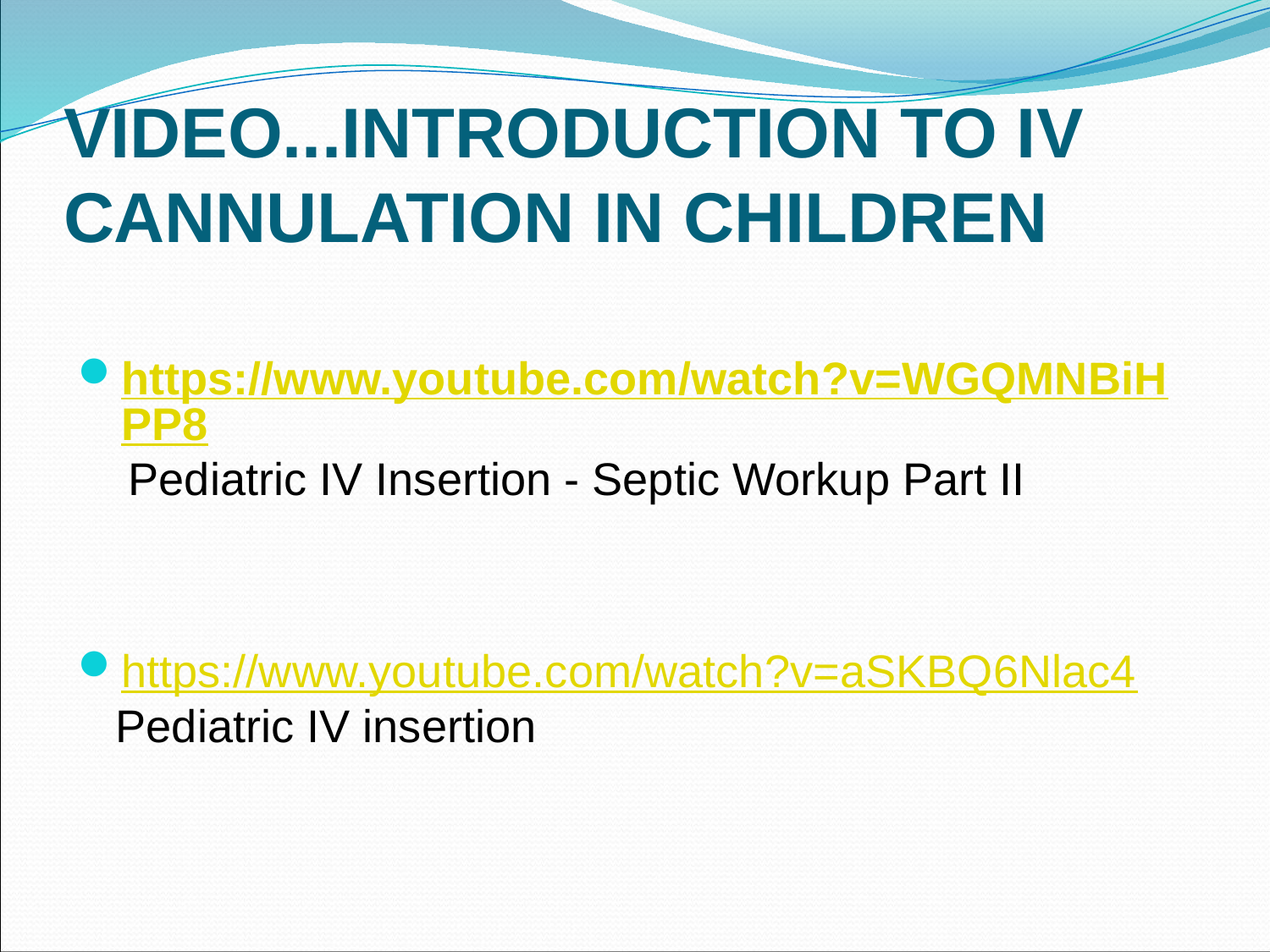

# VIDEO...INTRODUCTION TO IV CANNULATION IN CHILDREN
https://www.youtube.com/watch?v=WGQMNBiHPP8 Pediatric IV Insertion - Septic Workup Part II

https://www.youtube.com/watch?v=aSKBQ6Nlac4  Pediatric IV insertion